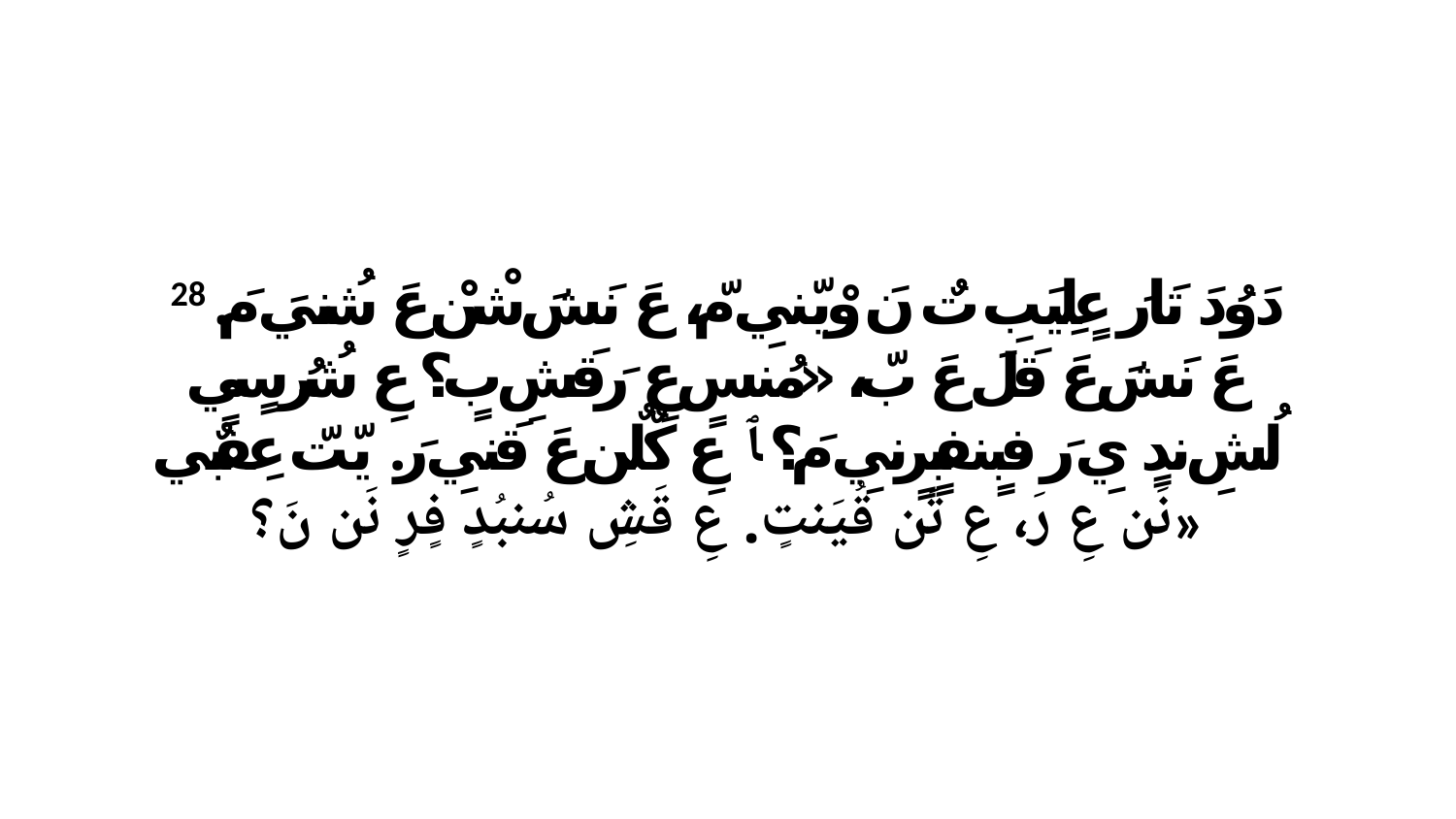

28 دَوُدَ تَارَ عٍلِيَبِ تٌ نَ وْيّنيِ مّ، عَ نَشَ شْنْ عَ شُنيَ مَ. عَ نَشَ عَ قَلَ عَ بّ، «مُنسٍ عِ رَقَشِ بٍ؟ عِ شُرُ سٍيٍ لُشِ ندٍ يِ رَ فبٍنفبٍرٍنيِ مَ؟ ﭑ عِ كٌلٌن عَ قَنيِ رَ. يّتّ عِفبٌي نَن عِ رَ، عِ تَن قُيَنتٍ. عِ قَشِ سُنبُدٍ فٍرٍ نَن نَ؟»